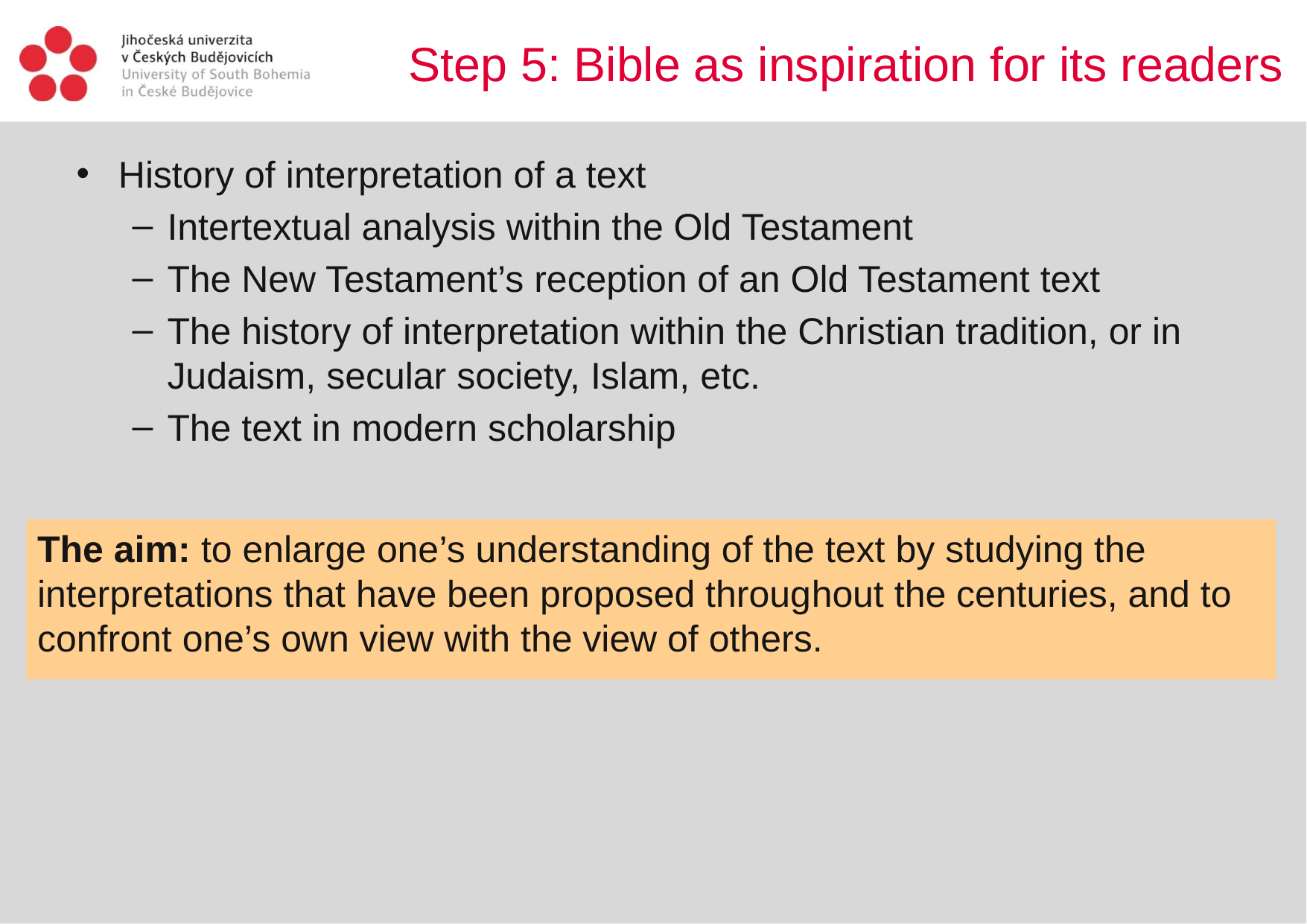

# Step 5: Bible as inspiration for its readers
History of interpretation of a text
Intertextual analysis within the Old Testament
The New Testament’s reception of an Old Testament text
The history of interpretation within the Christian tradition, or in Judaism, secular society, Islam, etc.
The text in modern scholarship

The aim: to enlarge one’s understanding of the text by studying the interpretations that have been proposed throughout the centuries, and to confront one’s own view with the view of others.